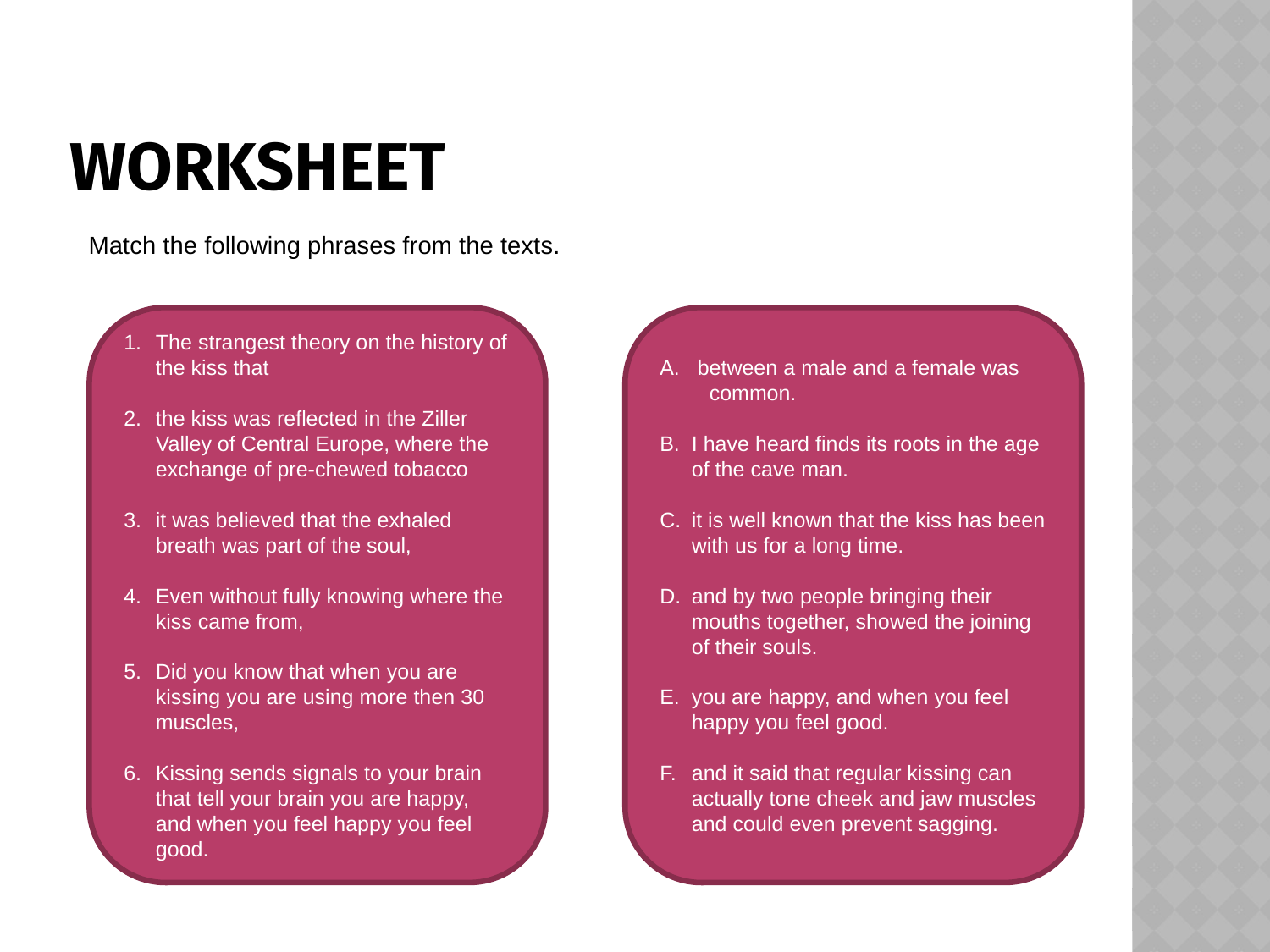

# Worksheet
  Match the following phrases from the texts.
The strangest theory on the history of the kiss that

the kiss was reflected in the Ziller Valley of Central Europe, where the exchange of pre-chewed tobacco

it was believed that the exhaled breath was part of the soul,

Even without fully knowing where the kiss came from,

Did you know that when you are kissing you are using more then 30 muscles,

Kissing sends signals to your brain that tell your brain you are happy, and when you feel happy you feel good.
 between a male and a female was        common.

I have heard finds its roots in the age of the cave man.

it is well known that the kiss has been with us for a long time.

and by two people bringing their mouths together, showed the joining of their souls.

you are happy, and when you feel happy you feel good.

and it said that regular kissing can actually tone cheek and jaw muscles and could even prevent sagging.